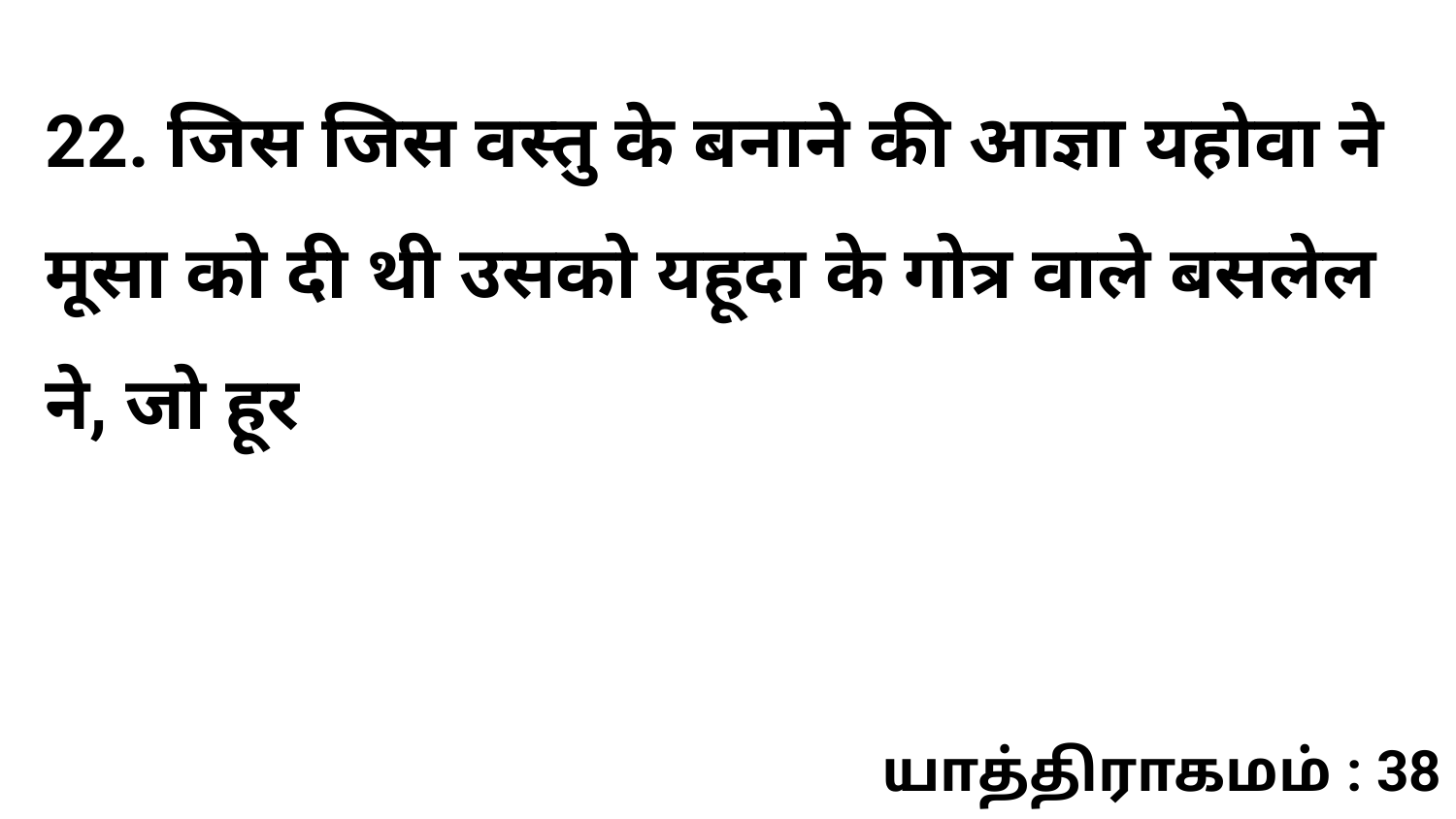

22. जिस जिस वस्तु के बनाने की आज्ञा यहोवा ने मूसा को दी थी उसको यहूदा के गोत्र वाले बसलेल ने, जो हूर
யாத்திராகமம் : 38